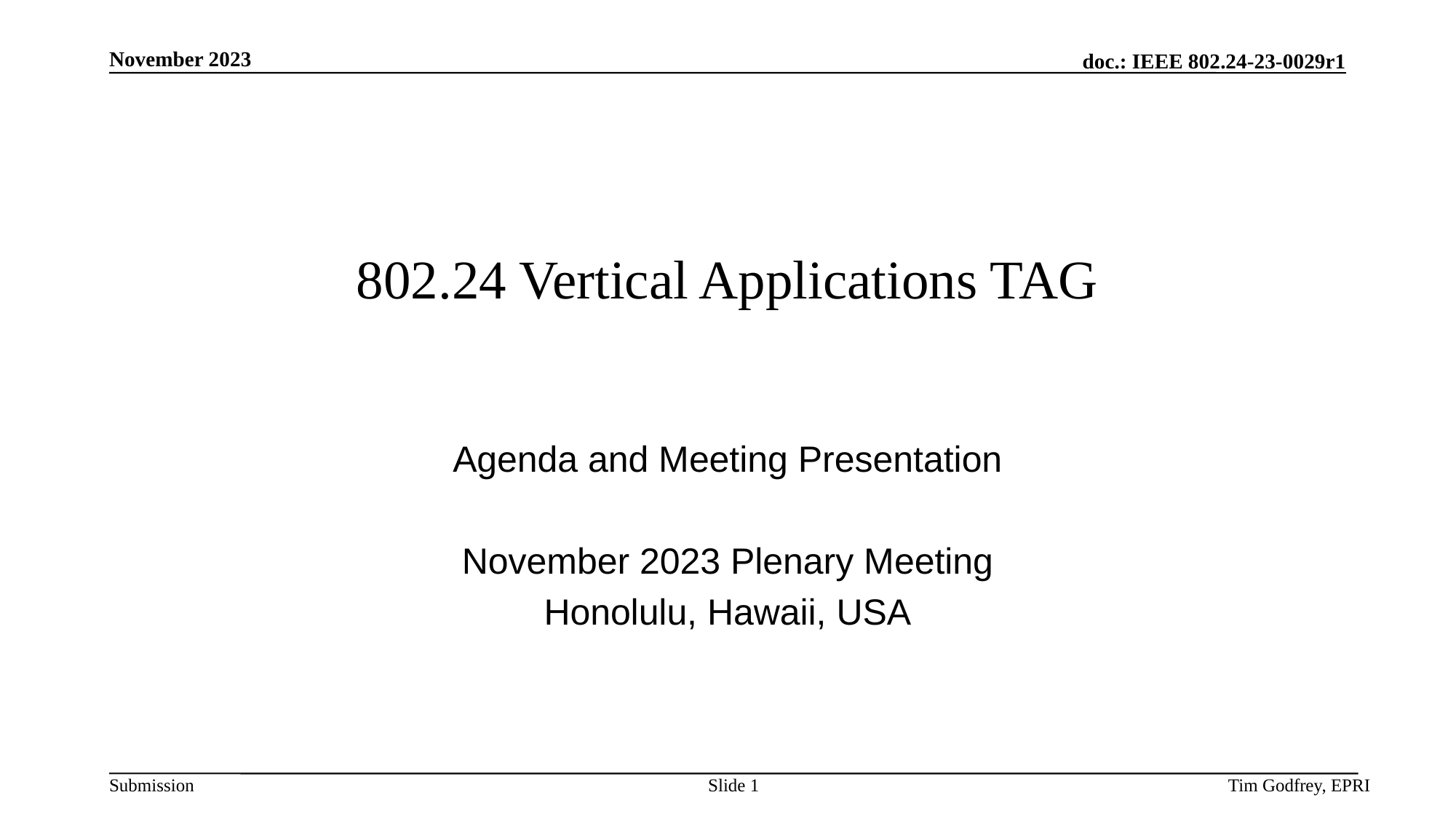

# 802.24 Vertical Applications TAG
Agenda and Meeting Presentation

November 2023 Plenary Meeting
Honolulu, Hawaii, USA

Slide 1
Tim Godfrey, EPRI